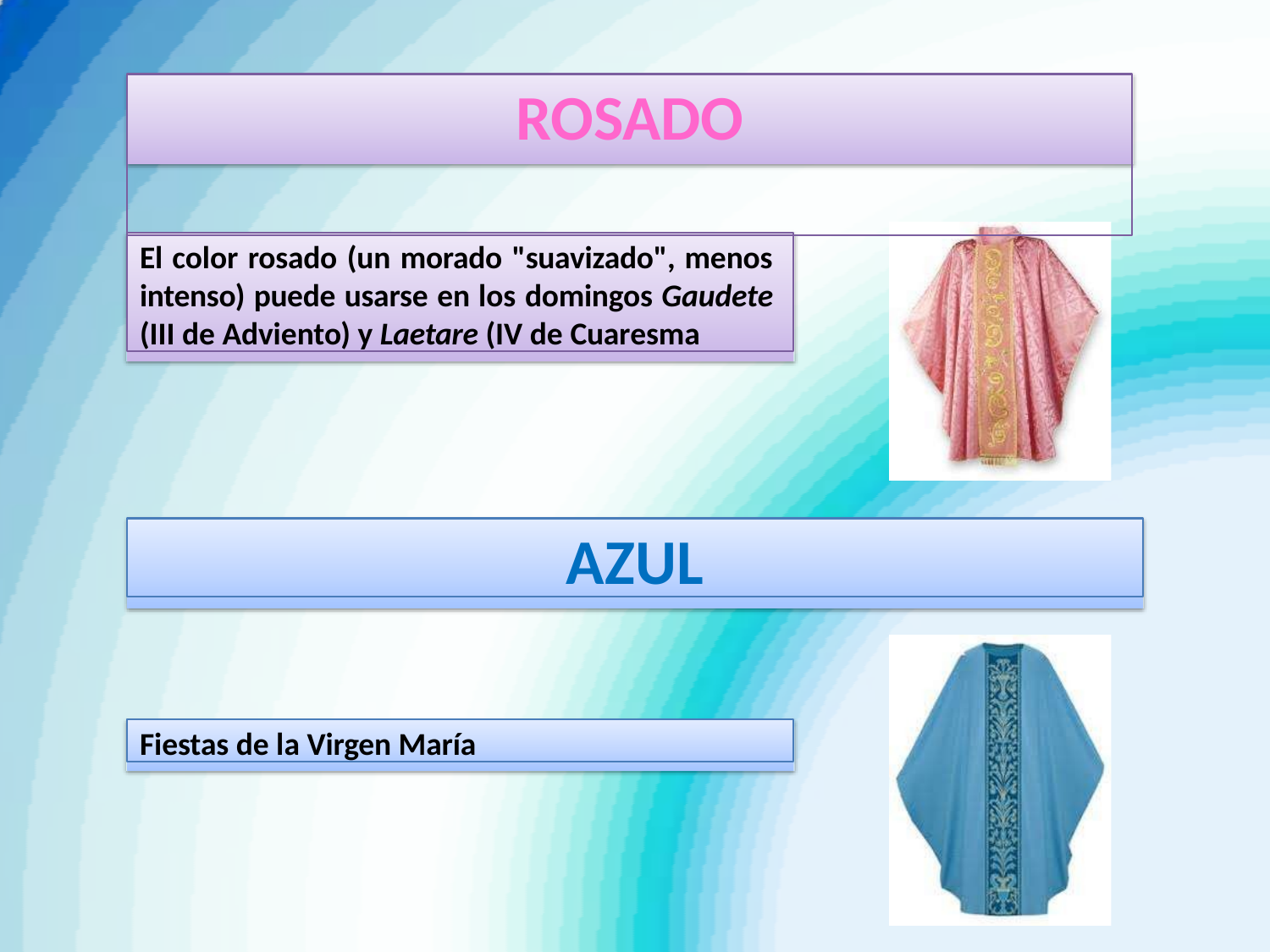

# ROSADO

El color rosado (un morado "suavizado", menos  intenso) puede usarse en los domingos Gaudete  (III de Adviento) y Laetare (IV de Cuaresma

AZUL

Fiestas de la Virgen María